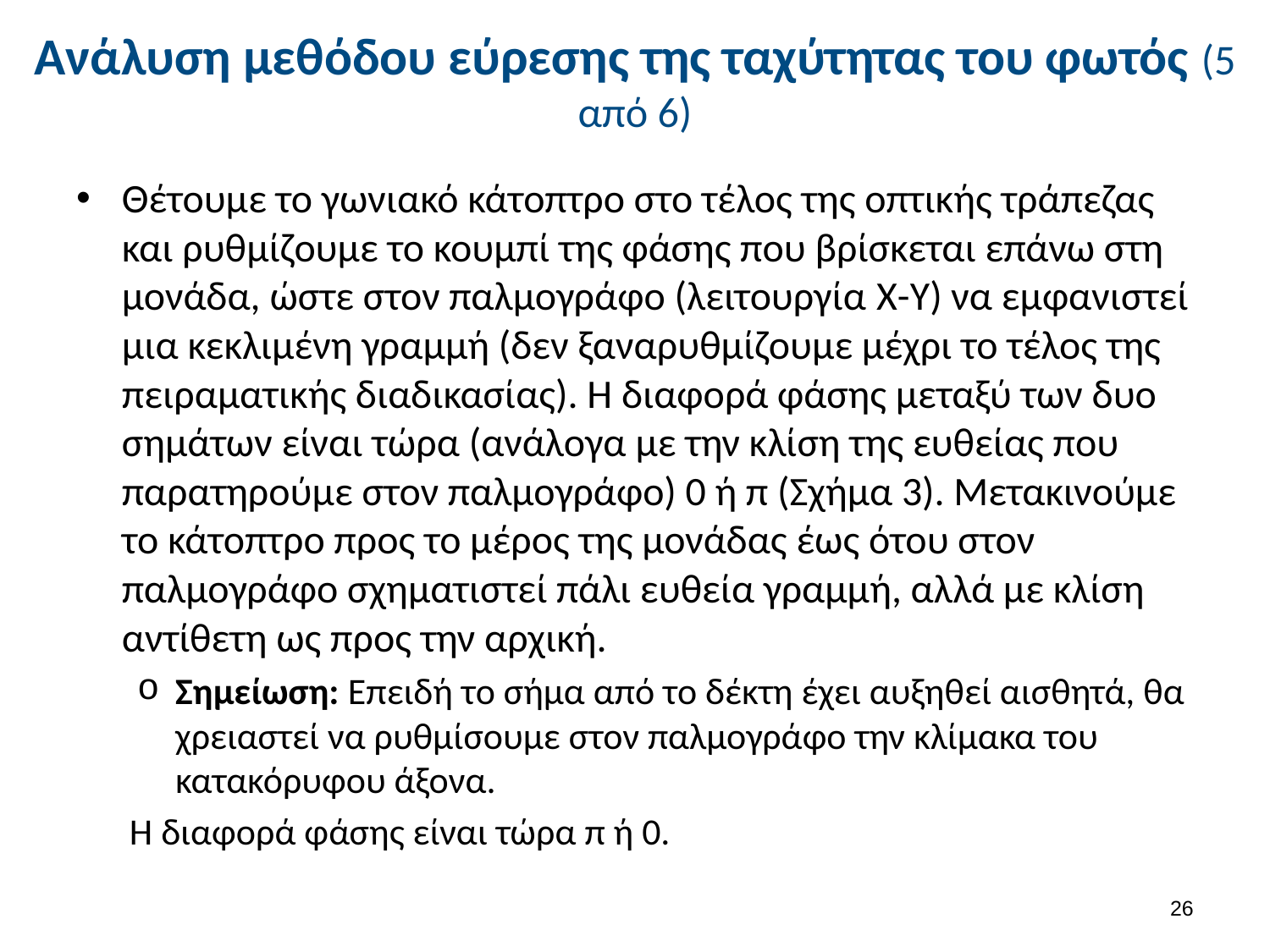

# Ανάλυση μεθόδου εύρεσης της ταχύτητας του φωτός (5 από 6)
Θέτουμε το γωνιακό κάτοπτρο στο τέλος της οπτικής τράπεζας και ρυθμίζουμε το κουμπί της φάσης που βρίσκεται επάνω στη μονάδα, ώστε στον παλμογράφο (λειτουργία X-Y) να εμφανιστεί μια κεκλιμένη γραμμή (δεν ξαναρυθμίζουμε μέχρι το τέλος της πειραματικής διαδικασίας). Η διαφορά φάσης μεταξύ των δυο σημάτων είναι τώρα (ανάλογα με την κλίση της ευθείας που παρατηρούμε στον παλμογράφο) 0 ή π (Σχήμα 3). Μετακινούμε το κάτοπτρο προς το μέρος της μονάδας έως ότου στον παλμογράφο σχηματιστεί πάλι ευθεία γραμμή, αλλά με κλίση αντίθετη ως προς την αρχική.
Σημείωση: Επειδή το σήμα από το δέκτη έχει αυξηθεί αισθητά, θα χρειαστεί να ρυθμίσουμε στον παλμογράφο την κλίμακα του κατακόρυφου άξονα.
Η διαφορά φάσης είναι τώρα π ή 0.

26